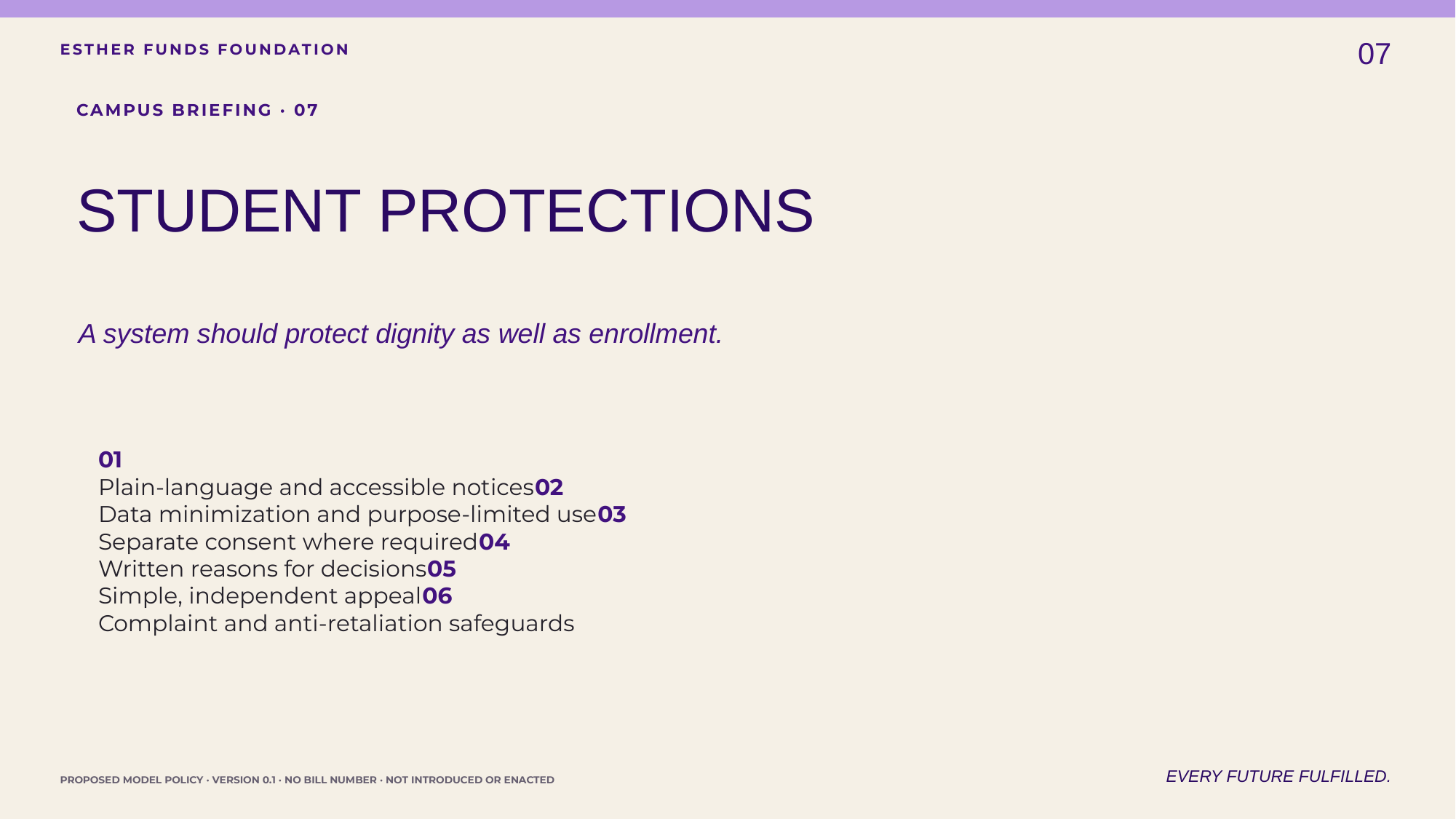

07
ESTHER FUNDS FOUNDATION
CAMPUS BRIEFING · 07
STUDENT PROTECTIONS
A system should protect dignity as well as enrollment.
01
Plain-language and accessible notices02
Data minimization and purpose-limited use03
Separate consent where required04
Written reasons for decisions05
Simple, independent appeal06
Complaint and anti-retaliation safeguards
EVERY FUTURE FULFILLED.
PROPOSED MODEL POLICY · VERSION 0.1 · NO BILL NUMBER · NOT INTRODUCED OR ENACTED